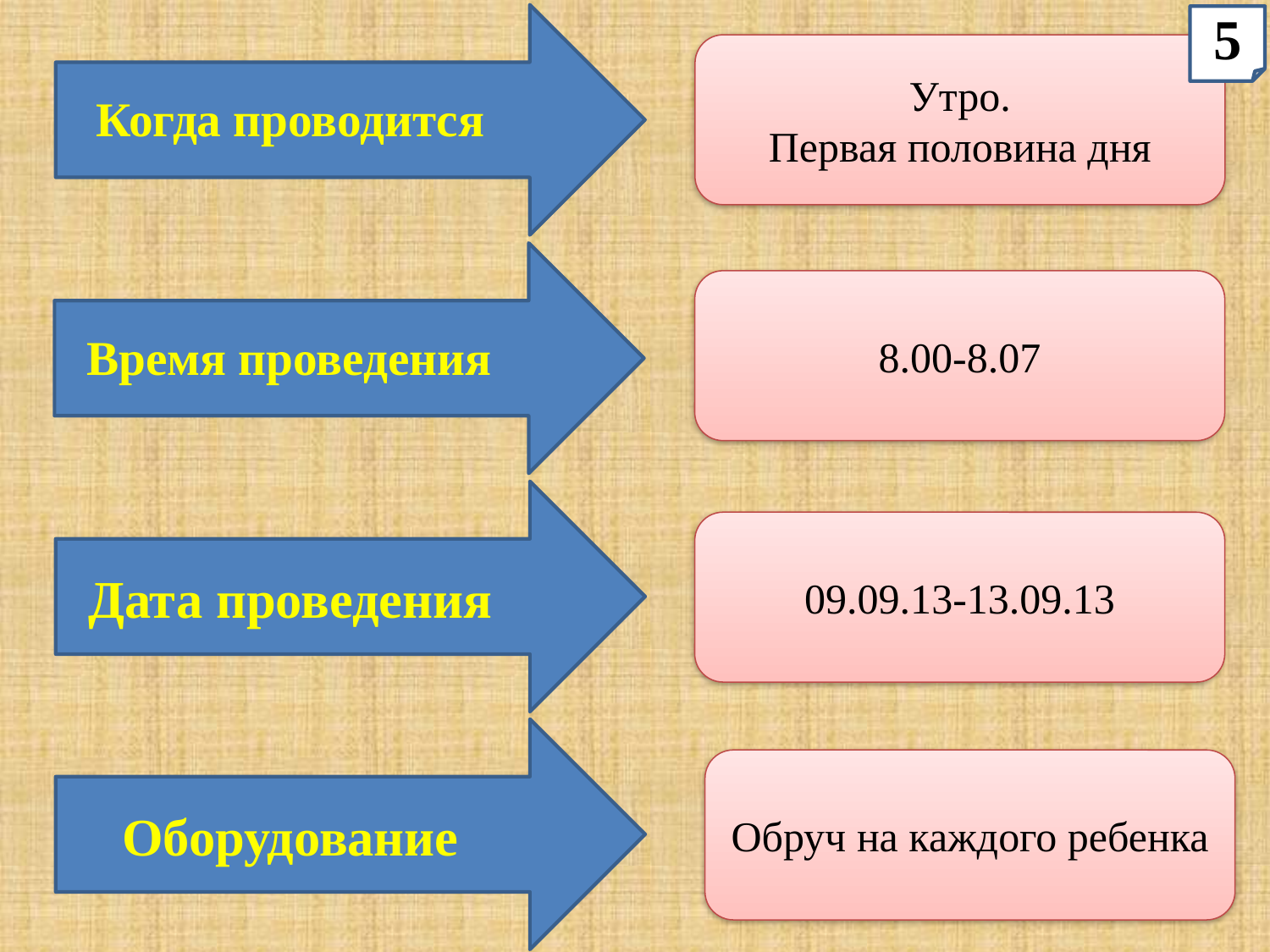

Когда проводится
5
Утро.
Первая половина дня

Время проведения
8.00-8.07

Дата проведения
09.09.13-13.09.13

Оборудование
Обруч на каждого ребенка